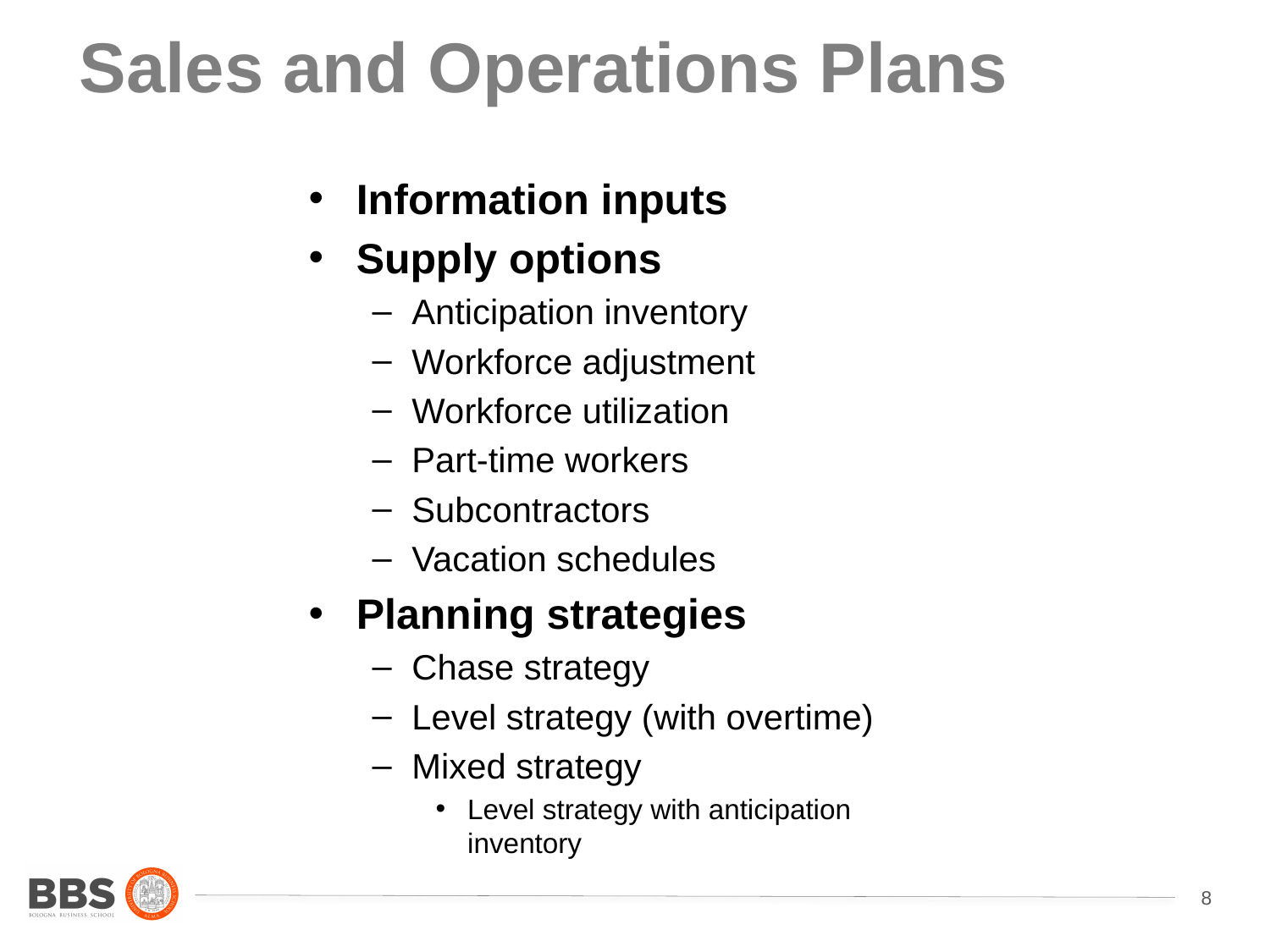

# Sales and Operations Plans
Information inputs
Supply options
Anticipation inventory
Workforce adjustment
Workforce utilization
Part-time workers
Subcontractors
Vacation schedules
Planning strategies
Chase strategy
Level strategy (with overtime)
Mixed strategy
Level strategy with anticipation inventory